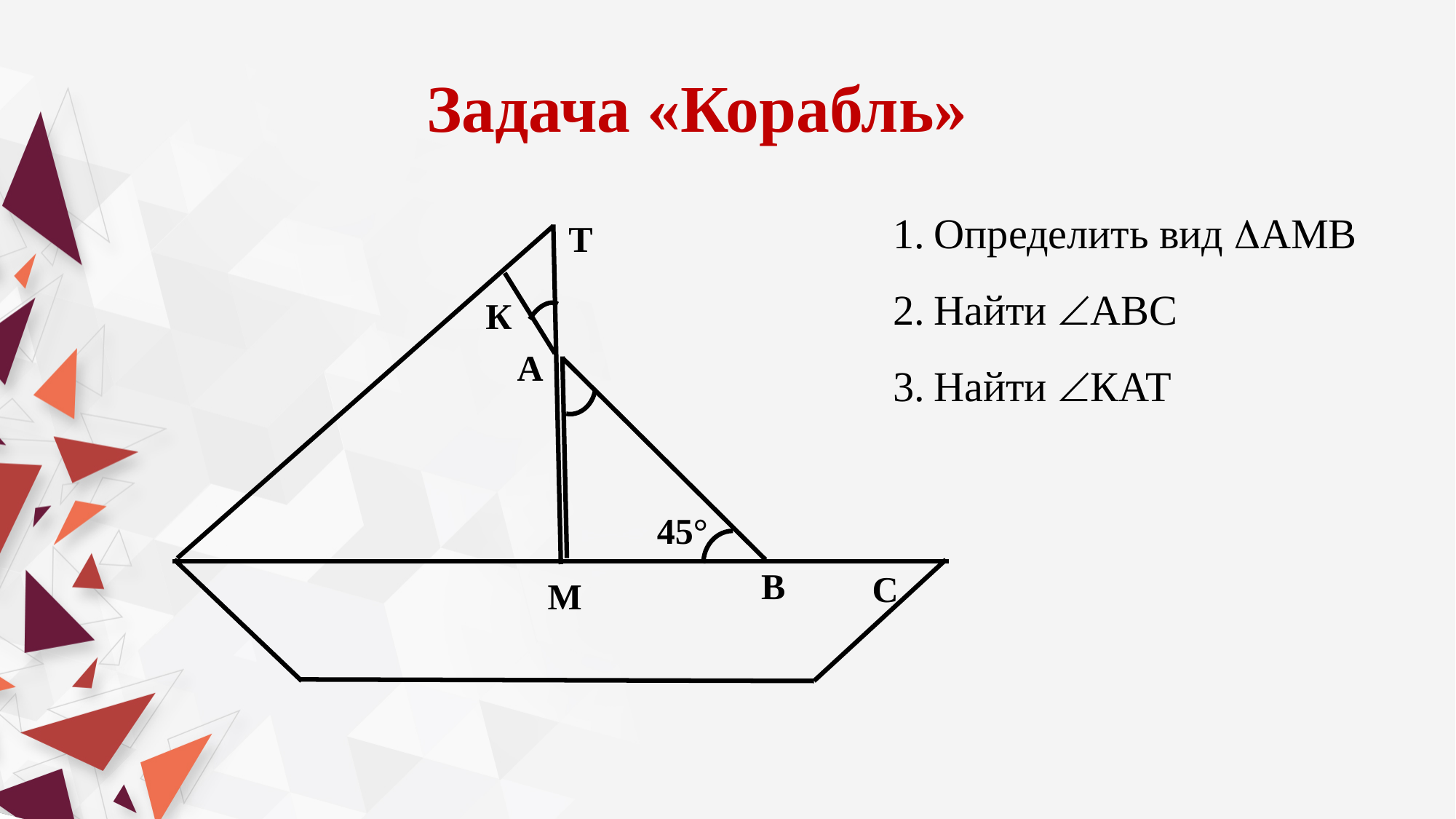

# Задача «Корабль»
Определить вид ΔАМВ
Найти ∠АВС
Найти ∠КАТ
Т
К

А

45°

В
С
М